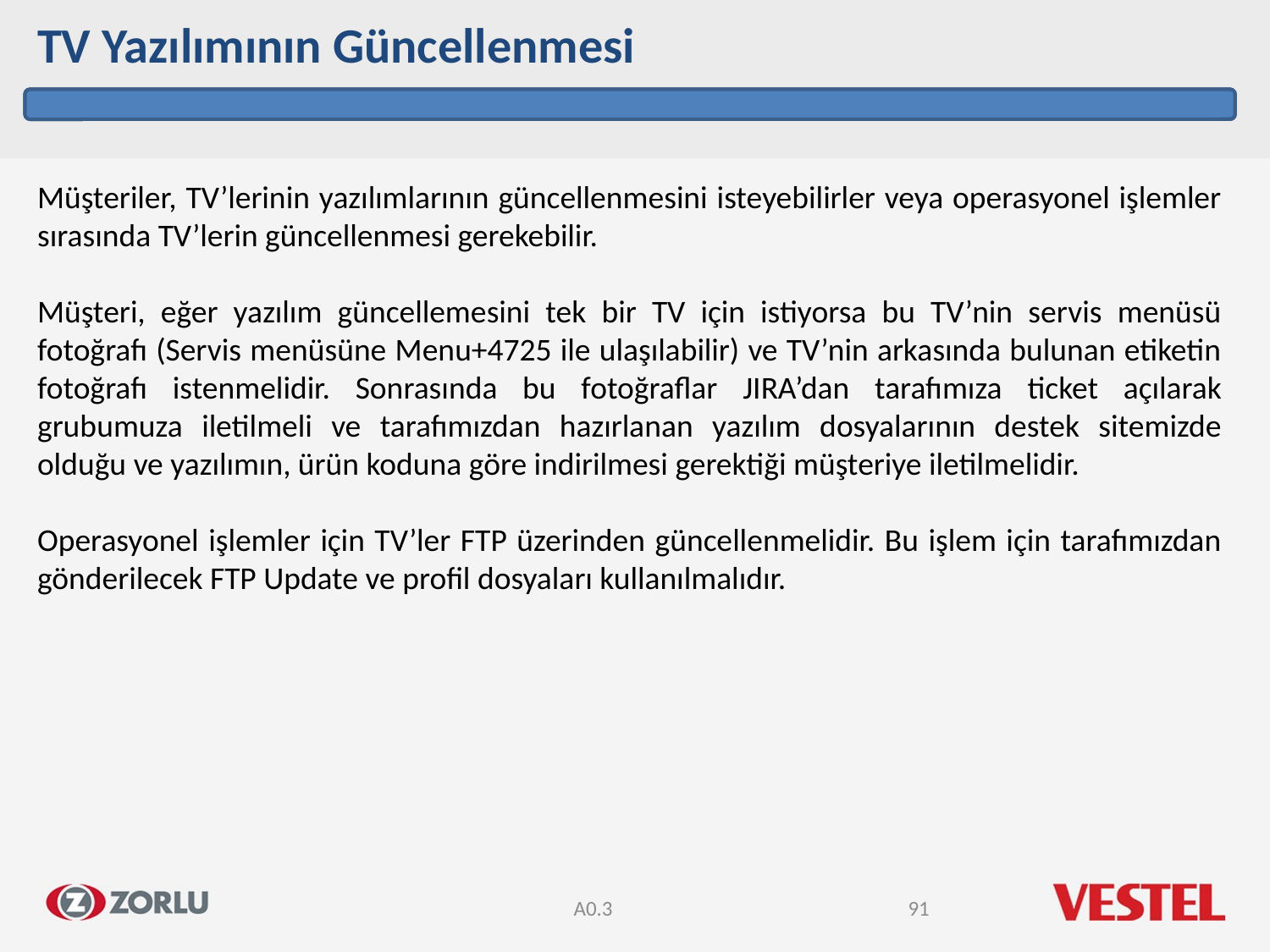

TV Yazılımının Güncellenmesi

Müşteriler, TV’lerinin yazılımlarının güncellenmesini isteyebilirler veya operasyonel işlemler sırasında TV’lerin güncellenmesi gerekebilir.

Müşteri, eğer yazılım güncellemesini tek bir TV için istiyorsa bu TV’nin servis menüsü fotoğrafı (Servis menüsüne Menu+4725 ile ulaşılabilir) ve TV’nin arkasında bulunan etiketin fotoğrafı istenmelidir. Sonrasında bu fotoğraflar JIRA’dan tarafımıza ticket açılarak grubumuza iletilmeli ve tarafımızdan hazırlanan yazılım dosyalarının destek sitemizde olduğu ve yazılımın, ürün koduna göre indirilmesi gerektiği müşteriye iletilmelidir.

Operasyonel işlemler için TV’ler FTP üzerinden güncellenmelidir. Bu işlem için tarafımızdan gönderilecek FTP Update ve profil dosyaları kullanılmalıdır.
A0.3
91